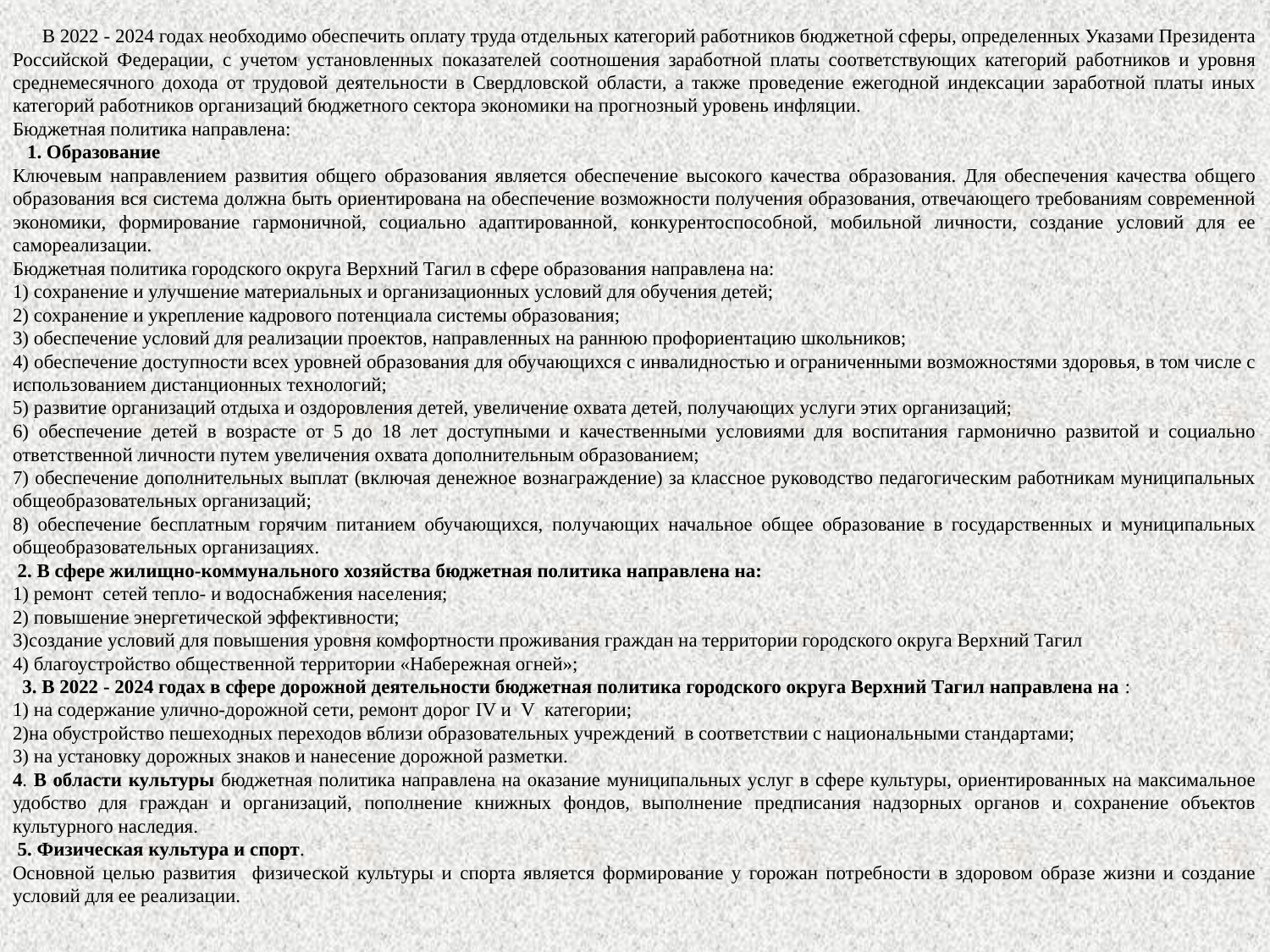

В 2022 - 2024 годах необходимо обеспечить оплату труда отдельных категорий работников бюджетной сферы, определенных Указами Президента Российской Федерации, с учетом установленных показателей соотношения заработной платы соответствующих категорий работников и уровня среднемесячного дохода от трудовой деятельности в Свердловской области, а также проведение ежегодной индексации заработной платы иных категорий работников организаций бюджетного сектора экономики на прогнозный уровень инфляции.
Бюджетная политика направлена:
   1. Образование
Ключевым направлением развития общего образования является обеспечение высокого качества образования. Для обеспечения качества общего образования вся система должна быть ориентирована на обеспечение возможности получения образования, отвечающего требованиям современной экономики, формирование гармоничной, социально адаптированной, конкурентоспособной, мобильной личности, создание условий для ее самореализации.
Бюджетная политика городского округа Верхний Тагил в сфере образования направлена на:
1) сохранение и улучшение материальных и организационных условий для обучения детей;
2) сохранение и укрепление кадрового потенциала системы образования;
3) обеспечение условий для реализации проектов, направленных на раннюю профориентацию школьников;
4) обеспечение доступности всех уровней образования для обучающихся с инвалидностью и ограниченными возможностями здоровья, в том числе с использованием дистанционных технологий;
5) развитие организаций отдыха и оздоровления детей, увеличение охвата детей, получающих услуги этих организаций;
6) обеспечение детей в возрасте от 5 до 18 лет доступными и качественными условиями для воспитания гармонично развитой и социально ответственной личности путем увеличения охвата дополнительным образованием;
7) обеспечение дополнительных выплат (включая денежное вознаграждение) за классное руководство педагогическим работникам муниципальных общеобразовательных организаций;
8) обеспечение бесплатным горячим питанием обучающихся, получающих начальное общее образование в государственных и муниципальных общеобразовательных организациях.
 2. В сфере жилищно-коммунального хозяйства бюджетная политика направлена на:
1) ремонт  сетей тепло- и водоснабжения населения;
2) повышение энергетической эффективности;
3)создание условий для повышения уровня комфортности проживания граждан на территории городского округа Верхний Тагил
4) благоустройство общественной территории «Набережная огней»;
  3. В 2022 - 2024 годах в сфере дорожной деятельности бюджетная политика городского округа Верхний Тагил направлена на :
1) на содержание улично-дорожной сети, ремонт дорог IV и  V  категории;
2)на обустройство пешеходных переходов вблизи образовательных учреждений  в соответствии с национальными стандартами;
3) на установку дорожных знаков и нанесение дорожной разметки.
4. В области культуры бюджетная политика направлена на оказание муниципальных услуг в сфере культуры, ориентированных на максимальное удобство для граждан и организаций, пополнение книжных фондов, выполнение предписания надзорных органов и сохранение объектов культурного наследия.
 5. Физическая культура и спорт.
Основной целью развития  физической культуры и спорта является формирование у горожан потребности в здоровом образе жизни и создание условий для ее реализации.